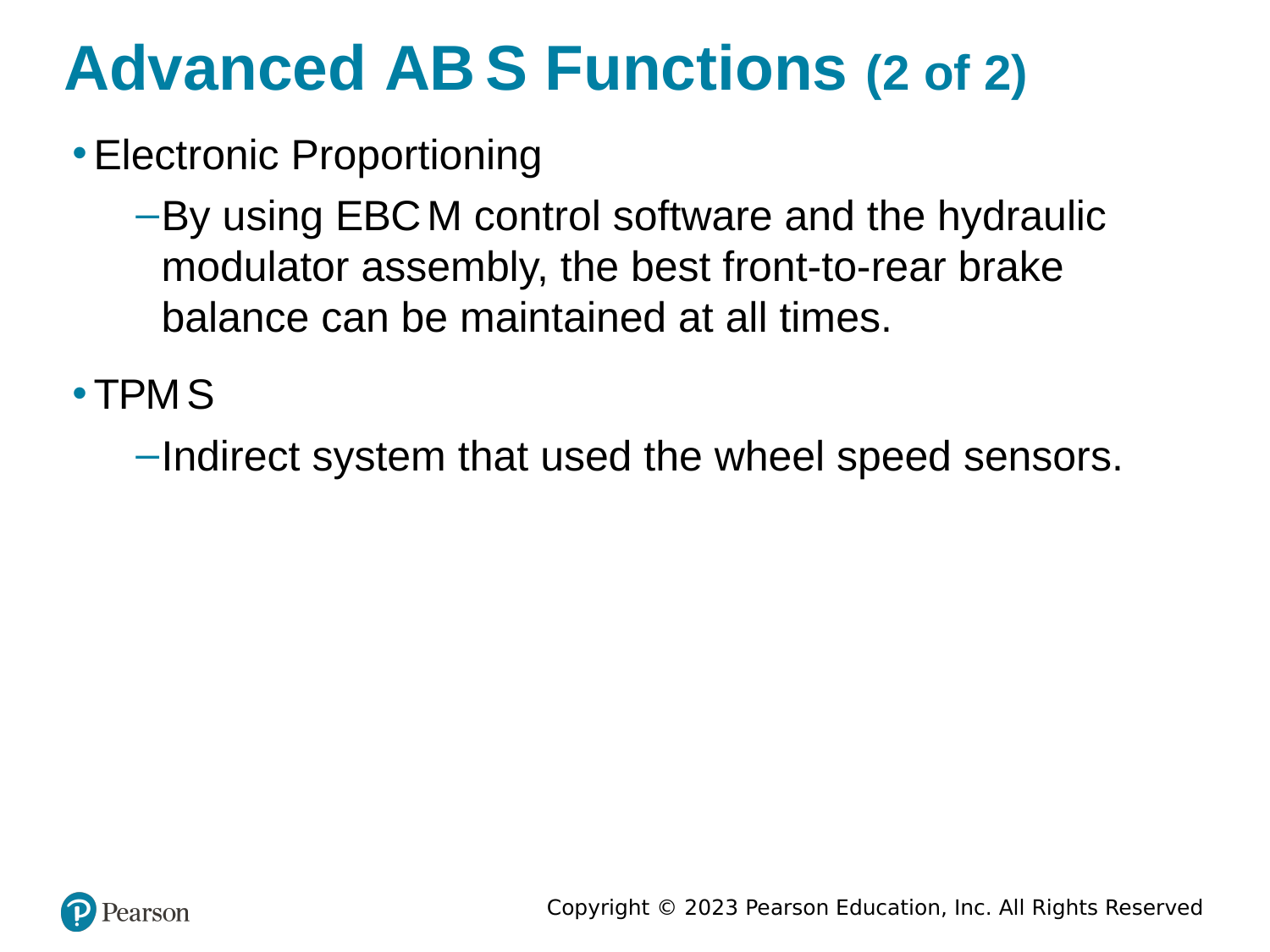

# Advanced A B S Functions (2 of 2)
Electronic Proportioning
By using E B C M control software and the hydraulic modulator assembly, the best front-to-rear brake balance can be maintained at all times.
T P M S
Indirect system that used the wheel speed sensors.